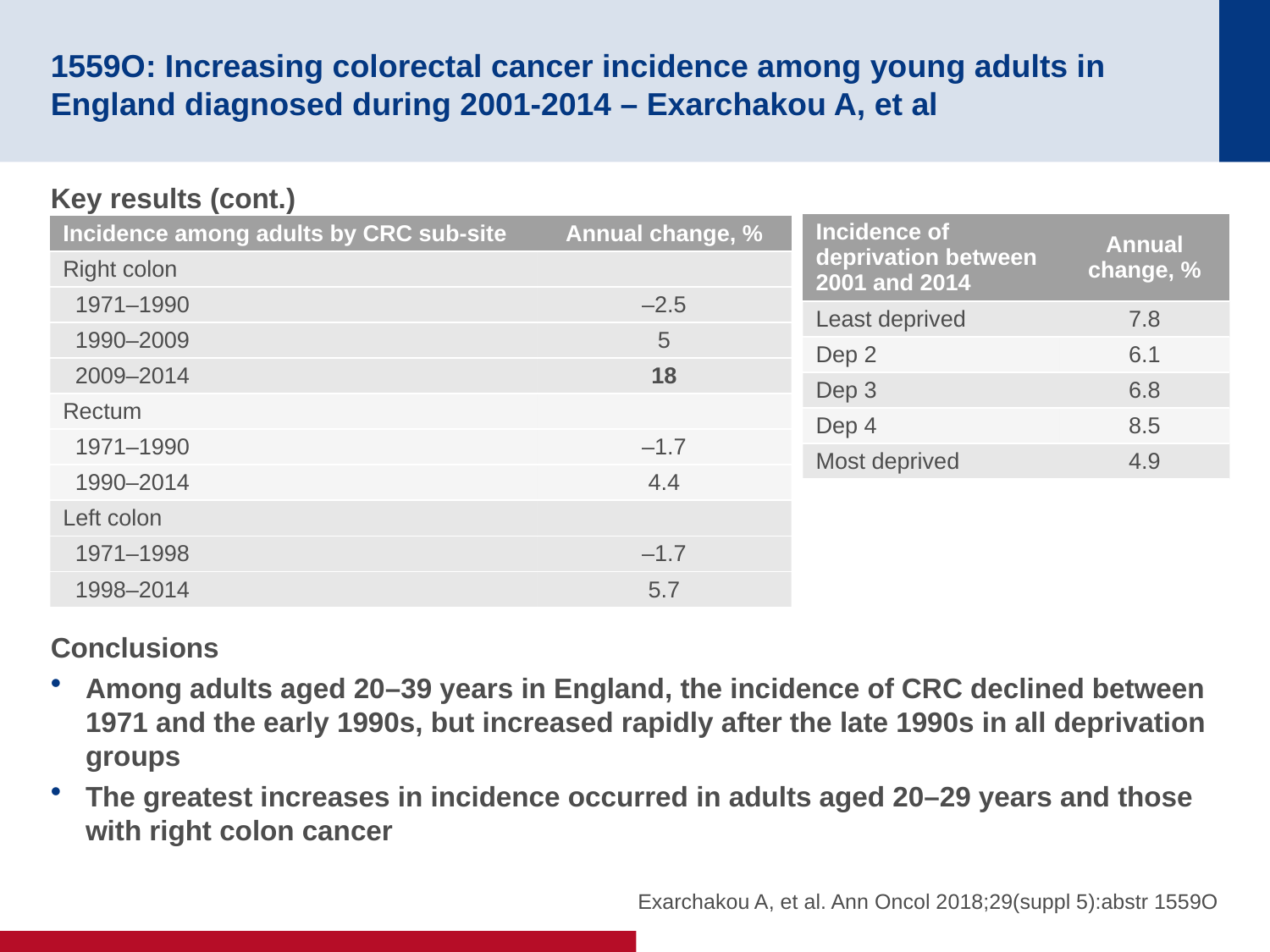

# 1559O: Increasing colorectal cancer incidence among young adults in England diagnosed during 2001-2014 – Exarchakou A, et al
Key results (cont.)

Conclusions
Among adults aged 20–39 years in England, the incidence of CRC declined between 1971 and the early 1990s, but increased rapidly after the late 1990s in all deprivation groups
The greatest increases in incidence occurred in adults aged 20–29 years and those with right colon cancer
| Incidence of deprivation between 2001 and 2014 | Annual change, % |
| --- | --- |
| Least deprived | 7.8 |
| Dep 2 | 6.1 |
| Dep 3 | 6.8 |
| Dep 4 | 8.5 |
| Most deprived | 4.9 |
| Incidence among adults by CRC sub-site | Annual change, % |
| --- | --- |
| Right colon |  |
| 1971–1990 | –2.5 |
| 1990–2009 | 5 |
| 2009–2014 | 18 |
| Rectum |  |
| 1971–1990 | –1.7 |
| 1990–2014 | 4.4 |
| Left colon |  |
| 1971–1998 | –1.7 |
| 1998–2014 | 5.7 |
Exarchakou A, et al. Ann Oncol 2018;29(suppl 5):abstr 1559O